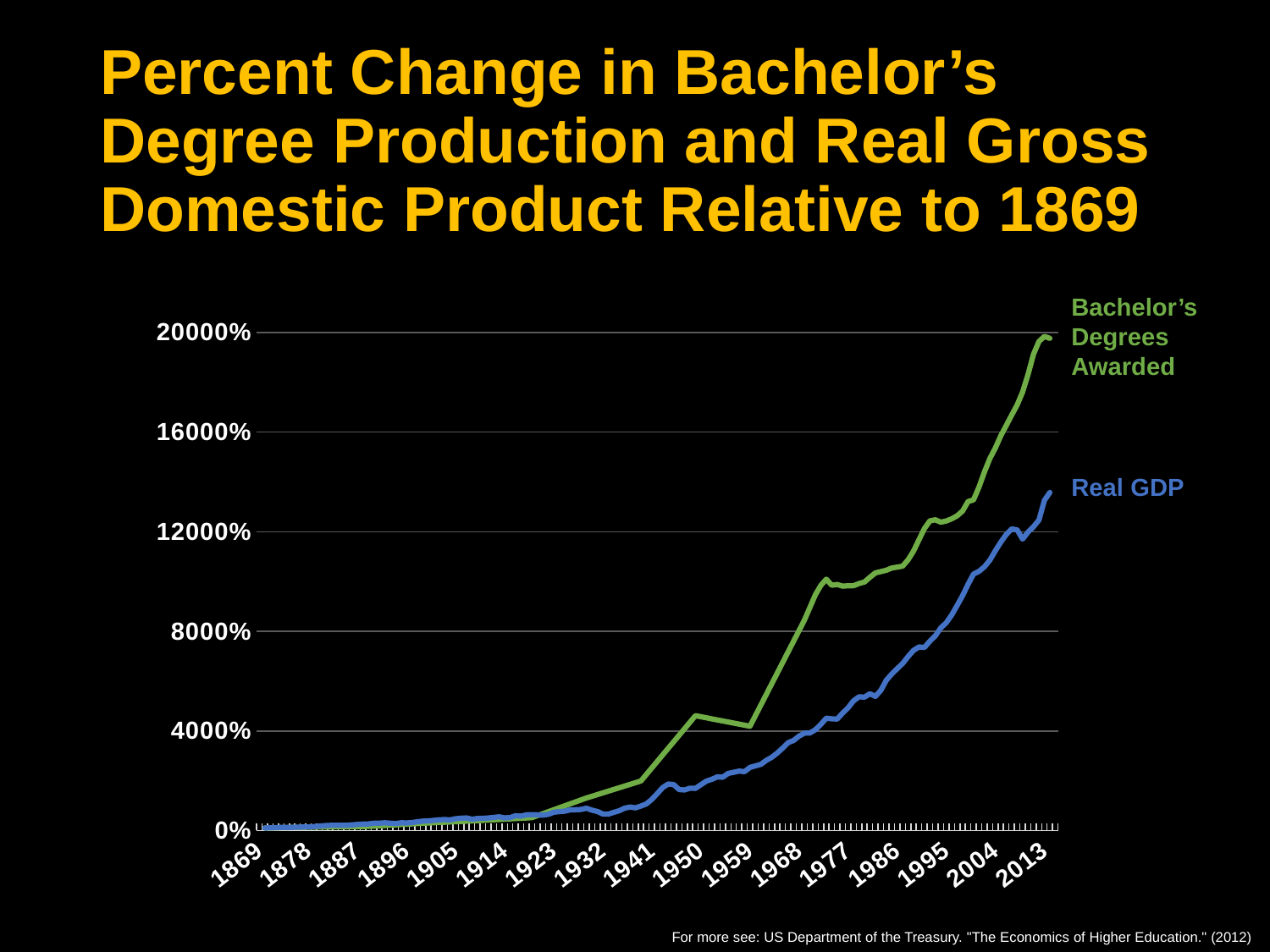

# Percent Change in Bachelor’s Degree Production and Real Gross Domestic Product Relative to 1869
Bachelor’s
Degrees
Awarded

[unsupported chart]

Real GDP
For more see: US Department of the Treasury. "The Economics of Higher Education." (2012)